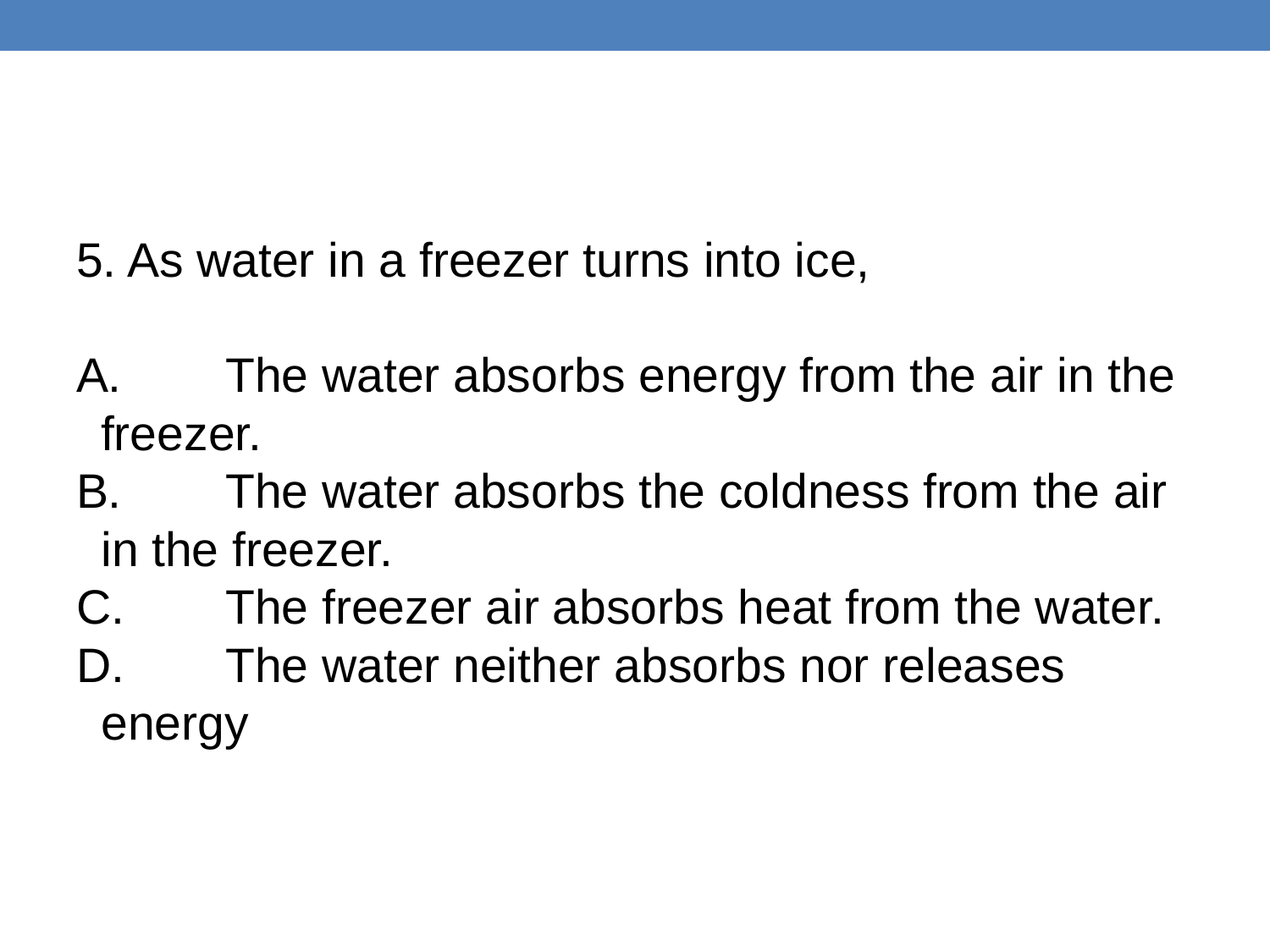

#
5. As water in a freezer turns into ice,

A. 	The water absorbs energy from the air in the 	freezer.
B. 	The water absorbs the coldness from the air 	in the freezer.
C. 	The freezer air absorbs heat from the water.
D. 	The water neither absorbs nor releases 	energy